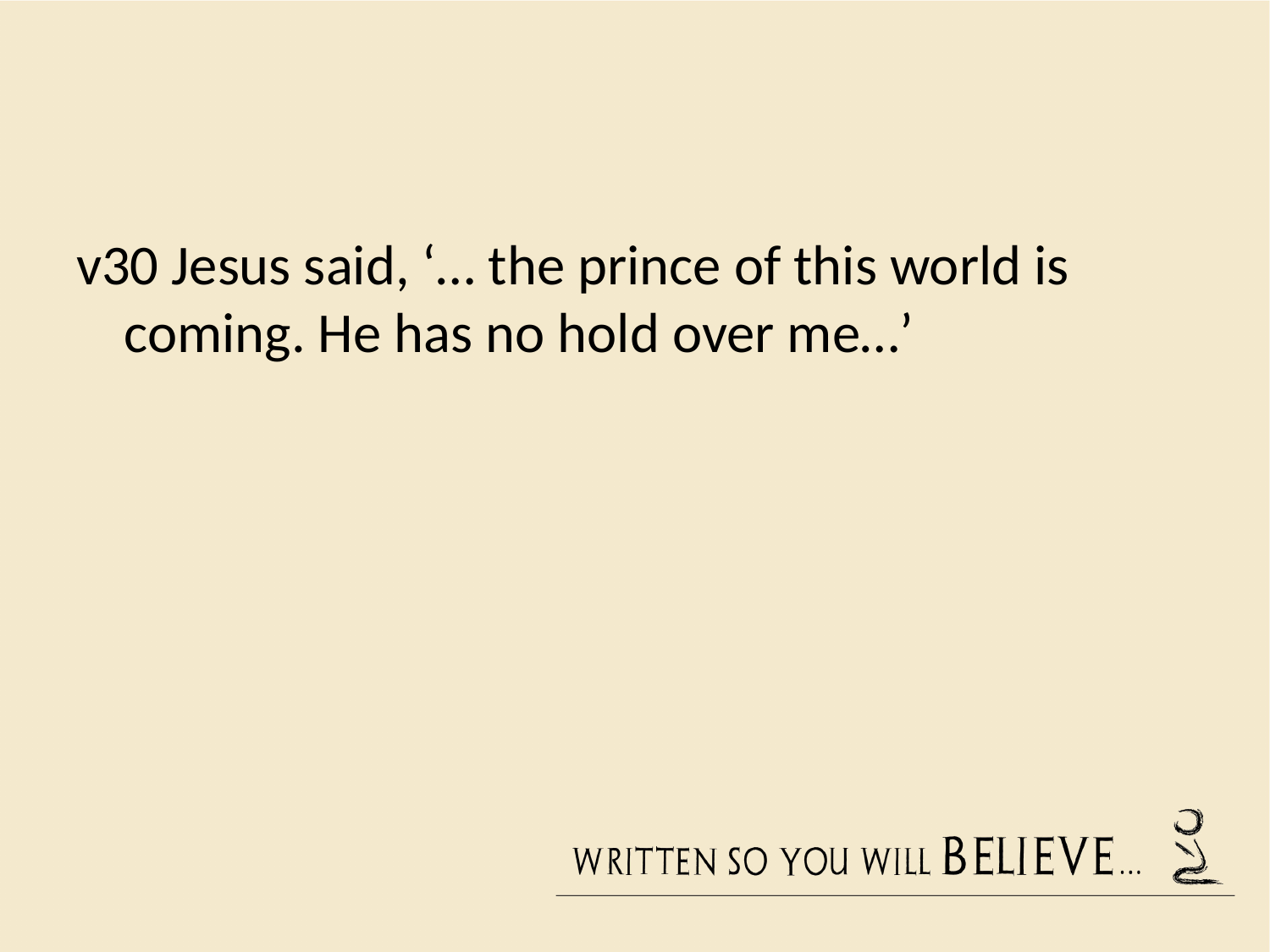

#
v30 Jesus said, ‘… the prince of this world is coming. He has no hold over me…’